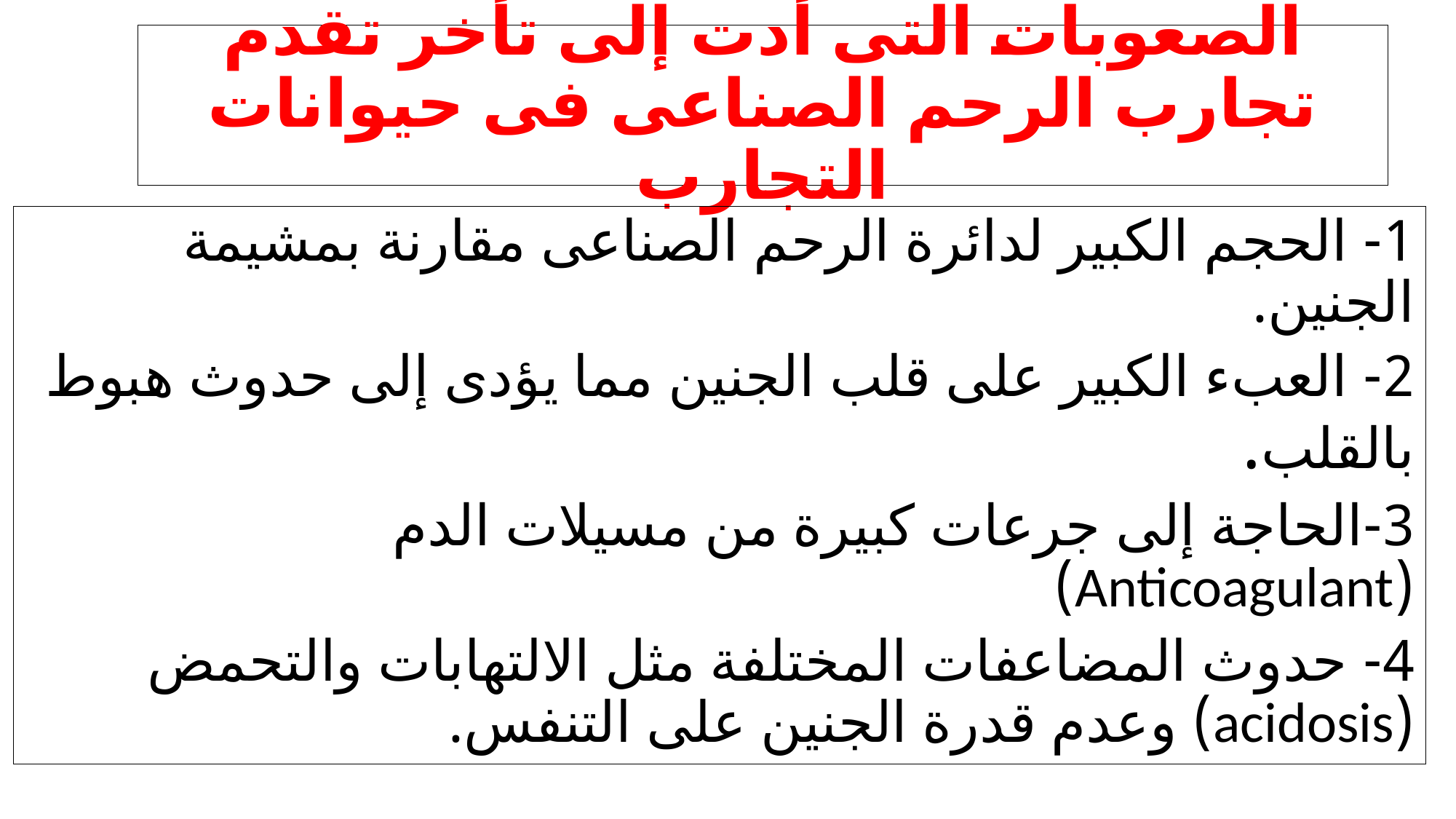

# الصعوبات التى أدت إلى تأخر تقدم تجارب الرحم الصناعى فى حيوانات التجارب
1- الحجم الكبير لدائرة الرحم الصناعى مقارنة بمشيمة الجنين.
2- العبء الكبير على قلب الجنين مما يؤدى إلى حدوث هبوط بالقلب.
3-الحاجة إلى جرعات كبيرة من مسيلات الدم (Anticoagulant)
4- حدوث المضاعفات المختلفة مثل الالتهابات والتحمض (acidosis) وعدم قدرة الجنين على التنفس.